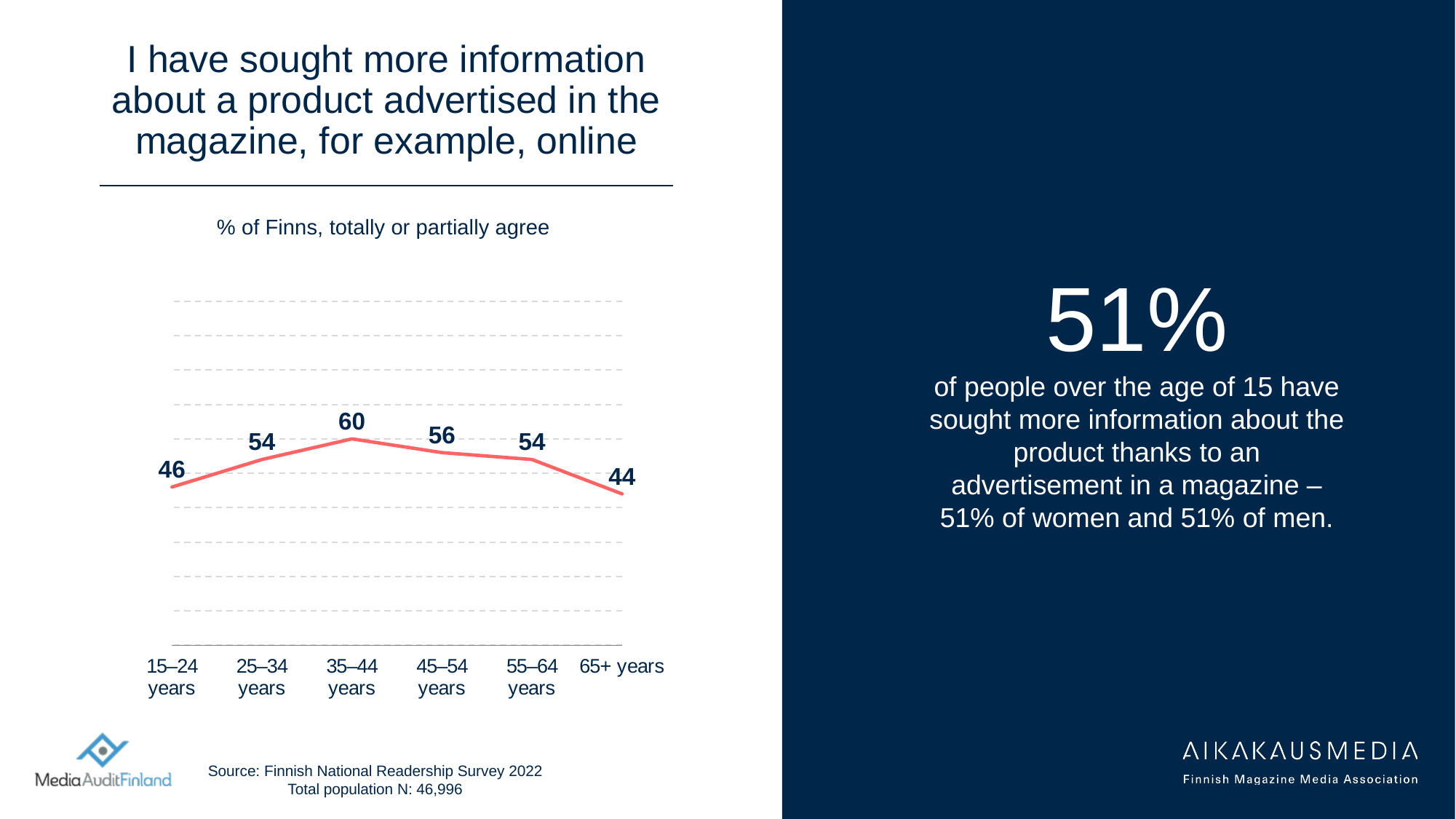

# I have sought more information about a product advertised in the magazine, for example, online

% of Finns, totally or partially agree

### Chart

| Category | Series 1 | Column1 | Column2 | Column3 | Column4 | Column5 |
|---|---|---|---|---|---|---|
| 15–24 years | 46.0 | None | None | None | None | None |
| 25–34 years | 54.0 | None | None | None | None | None |
| 35–44 years | 60.0 | None | None | None | None | None |
| 45–54 years | 56.0 | None | None | None | None | None |
| 55–64 years | 54.0 | None | None | None | None | None |
| 65+ years | 44.0 | None | None | None | None | None |
51%
of people over the age of 15 have sought more information about the product thanks to an advertisement in a magazine – 51% of women and 51% of men.